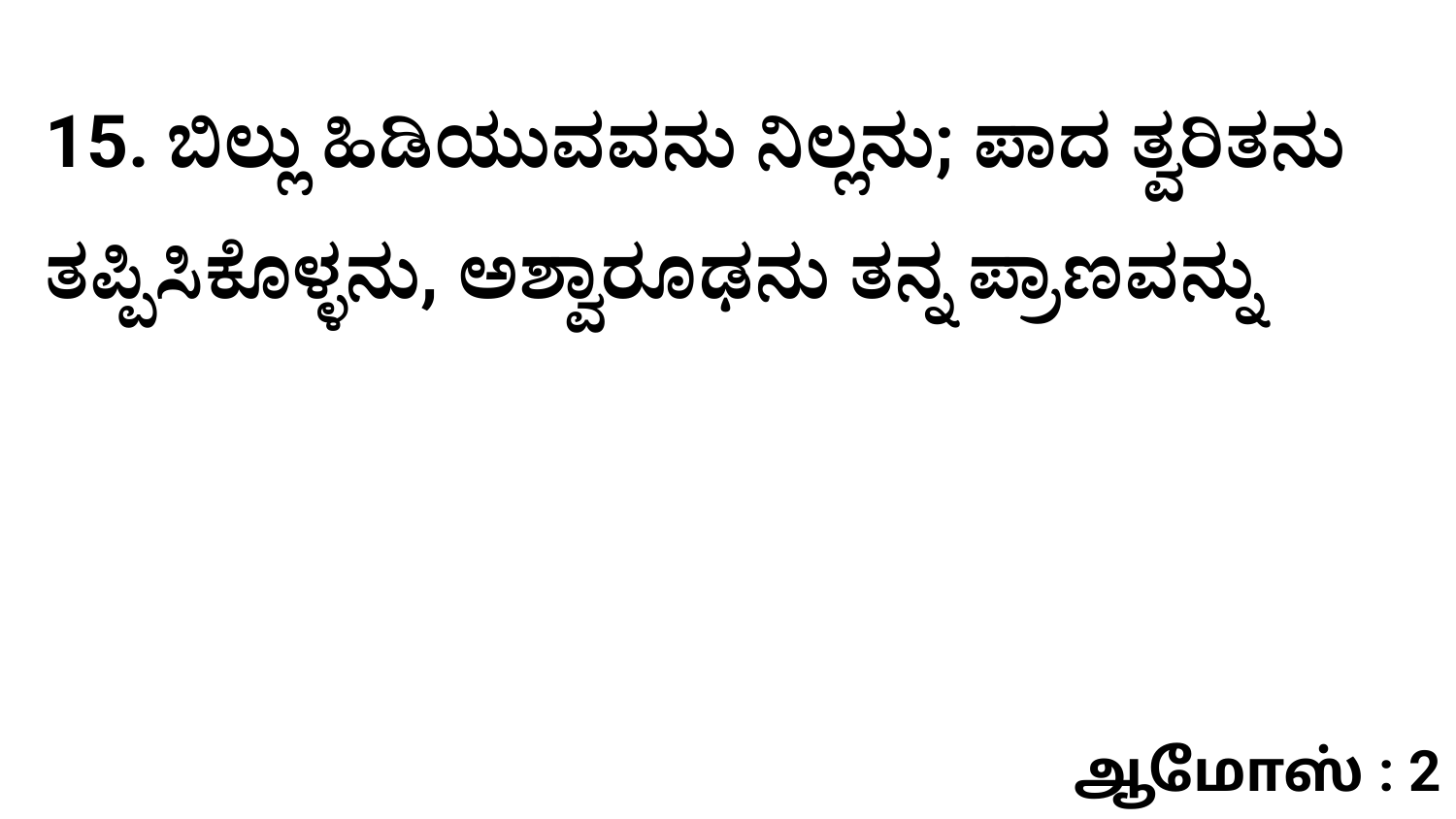

15. ಬಿಲ್ಲು ಹಿಡಿಯುವವನು ನಿಲ್ಲನು; ಪಾದ ತ್ವರಿತನು ತಪ್ಪಿಸಿಕೊಳ್ಳನು, ಅಶ್ವಾರೂಢನು ತನ್ನ ಪ್ರಾಣವನ್ನು
ஆமோஸ் : 2